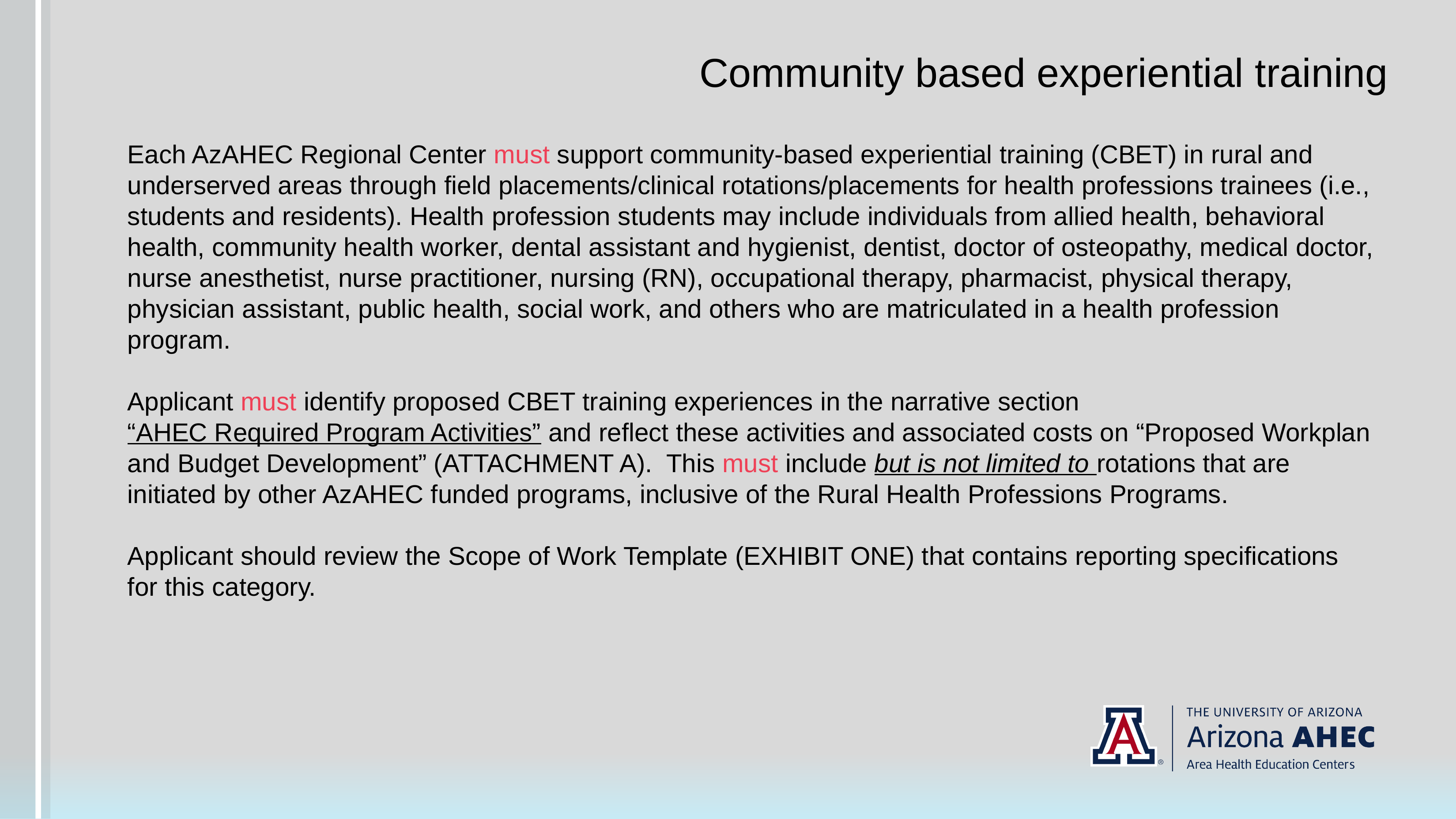

# Community based experiential training
Each AzAHEC Regional Center must support community-based experiential training (CBET) in rural and underserved areas through field placements/clinical rotations/placements for health professions trainees (i.e., students and residents). Health profession students may include individuals from allied health, behavioral health, community health worker, dental assistant and hygienist, dentist, doctor of osteopathy, medical doctor, nurse anesthetist, nurse practitioner, nursing (RN), occupational therapy, pharmacist, physical therapy, physician assistant, public health, social work, and others who are matriculated in a health profession program.

Applicant must identify proposed CBET training experiences in the narrative section “AHEC Required Program Activities” and reflect these activities and associated costs on “Proposed Workplan and Budget Development” (ATTACHMENT A).  This must include but is not limited to rotations that are initiated by other AzAHEC funded programs, inclusive of the Rural Health Professions Programs.

Applicant should review the Scope of Work Template (EXHIBIT ONE) that contains reporting specifications for this category.